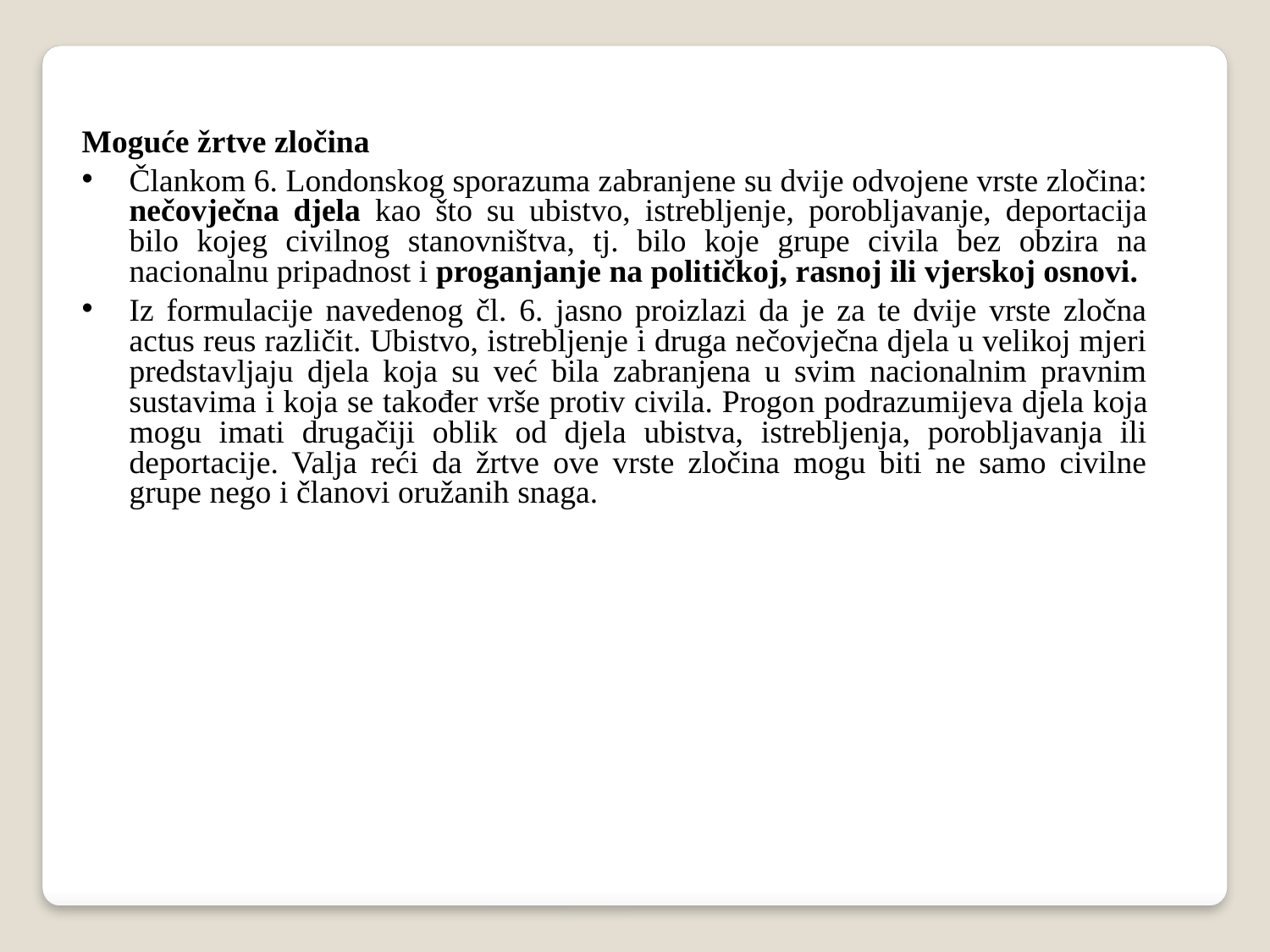

Moguće žrtve zločina
Člankom 6. Londonskog sporazuma zabranjene su dvije odvojene vrste zločina: nečovječna djela kao što su ubistvo, istrebljenje, porobljavanje, deportacija bilo kojeg civilnog stanovništva, tj. bilo koje grupe civila bez obzira na nacionalnu pripadnost i proganjanje na političkoj, rasnoj ili vjerskoj osnovi.
Iz formulacije navedenog čl. 6. jasno proizlazi da je za te dvije vrste zločna actus reus različit. Ubistvo, istrebljenje i druga nečovječna djela u velikoj mjeri predstavljaju djela koja su već bila zabranjena u svim nacionalnim pravnim sustavima i koja se također vrše protiv civila. Progon podrazumijeva djela koja mogu imati drugačiji oblik od djela ubistva, istrebljenja, porobljavanja ili deportacije. Valja reći da žrtve ove vrste zločina mogu biti ne samo civilne grupe nego i članovi oružanih snaga.